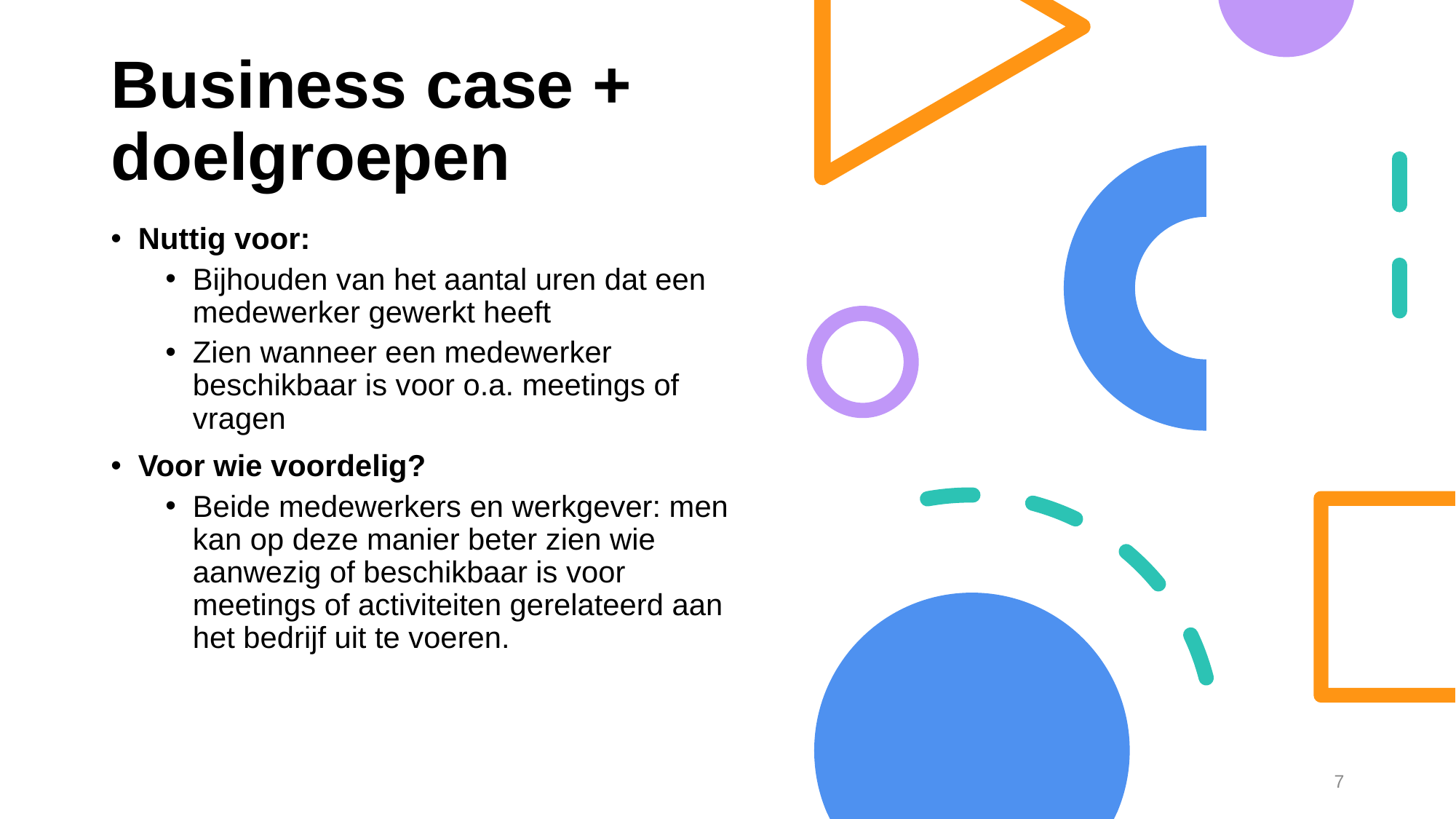

# Business case + doelgroepen

Nuttig voor:
Bijhouden van het aantal uren dat een medewerker gewerkt heeft
Zien wanneer een medewerker beschikbaar is voor o.a. meetings of vragen
Voor wie voordelig?
Beide medewerkers en werkgever: men kan op deze manier beter zien wie aanwezig of beschikbaar is voor meetings of activiteiten gerelateerd aan het bedrijf uit te voeren.

7